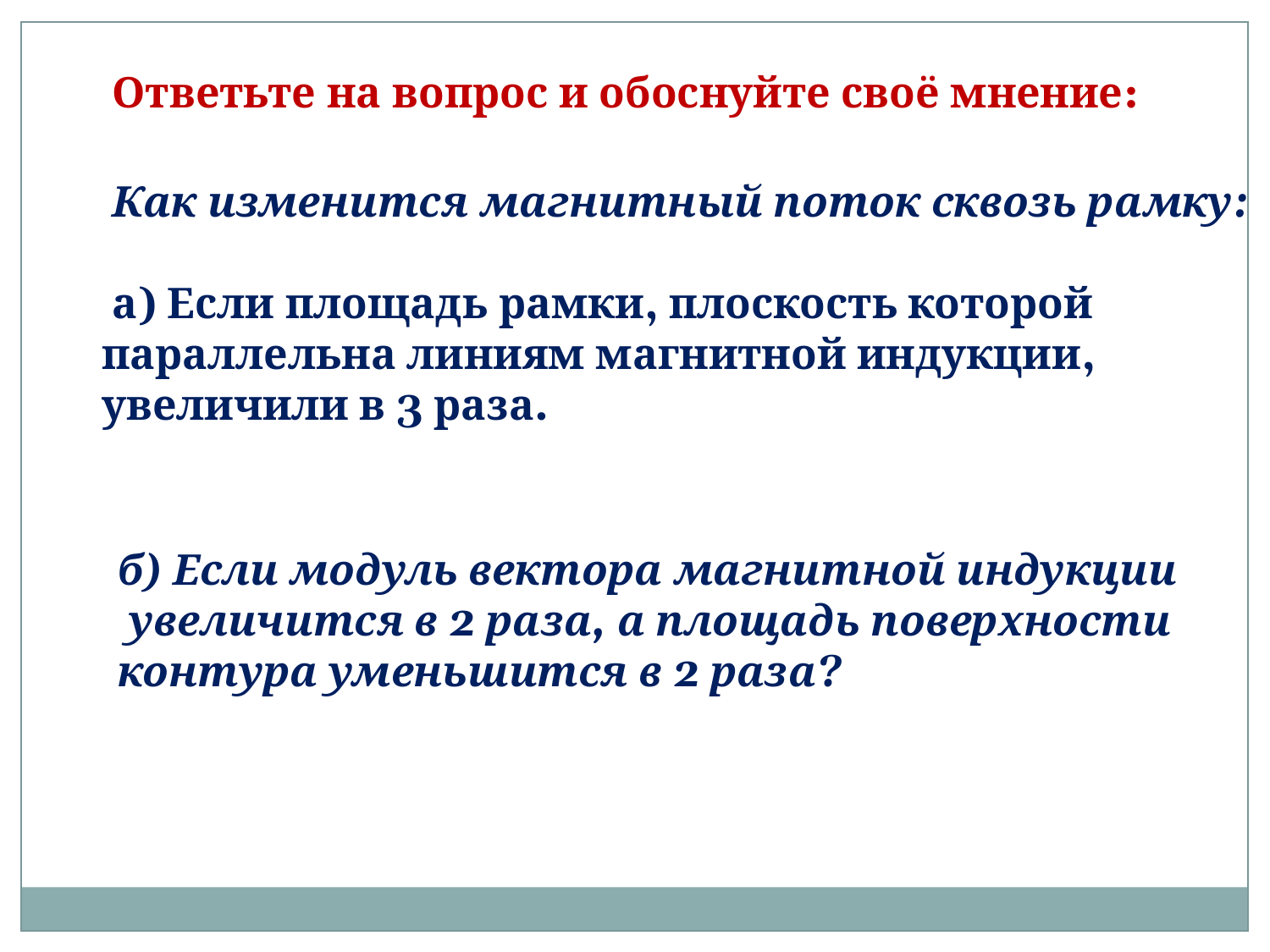

Ответьте на вопрос и обоснуйте своё мнение:
 Как изменится магнитный поток сквозь рамку:

 а) Если площадь рамки, плоскость которой параллельна линиям магнитной индукции, увеличили в 3 раза.

б) Если модуль вектора магнитной индукции
 увеличится в 2 раза, а площадь поверхности
контура уменьшится в 2 раза?